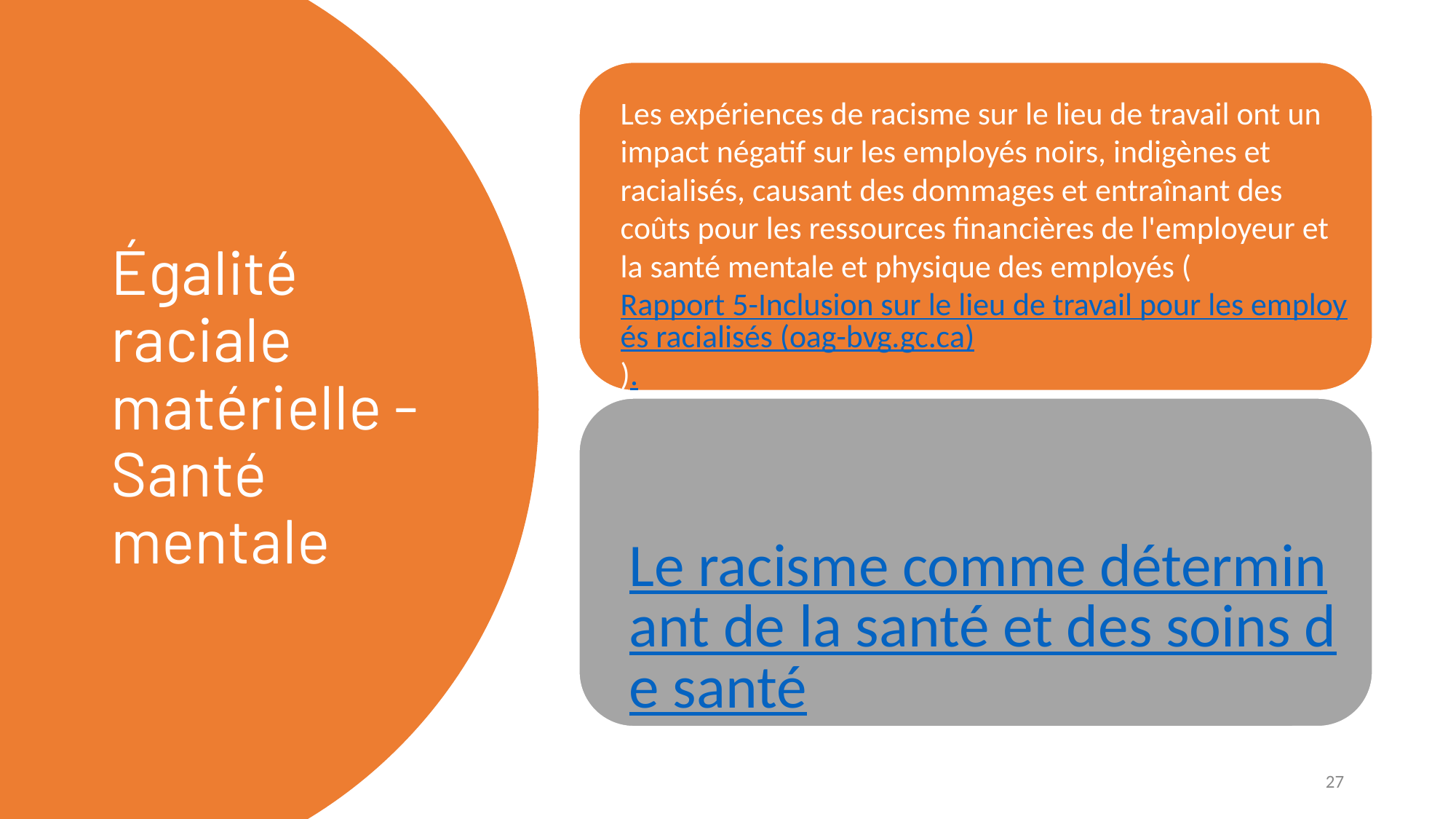

Les expériences de racisme sur le lieu de travail ont un impact négatif sur les employés noirs, indigènes et racialisés, causant des dommages et entraînant des coûts pour les ressources financières de l'employeur et la santé mentale et physique des employés (Rapport 5-Inclusion sur le lieu de travail pour les employés racialisés (oag-bvg.gc.ca)).
Le racisme comme déterminant de la santé et des soins de santé
# Égalité raciale matérielle - Santé mentale
27